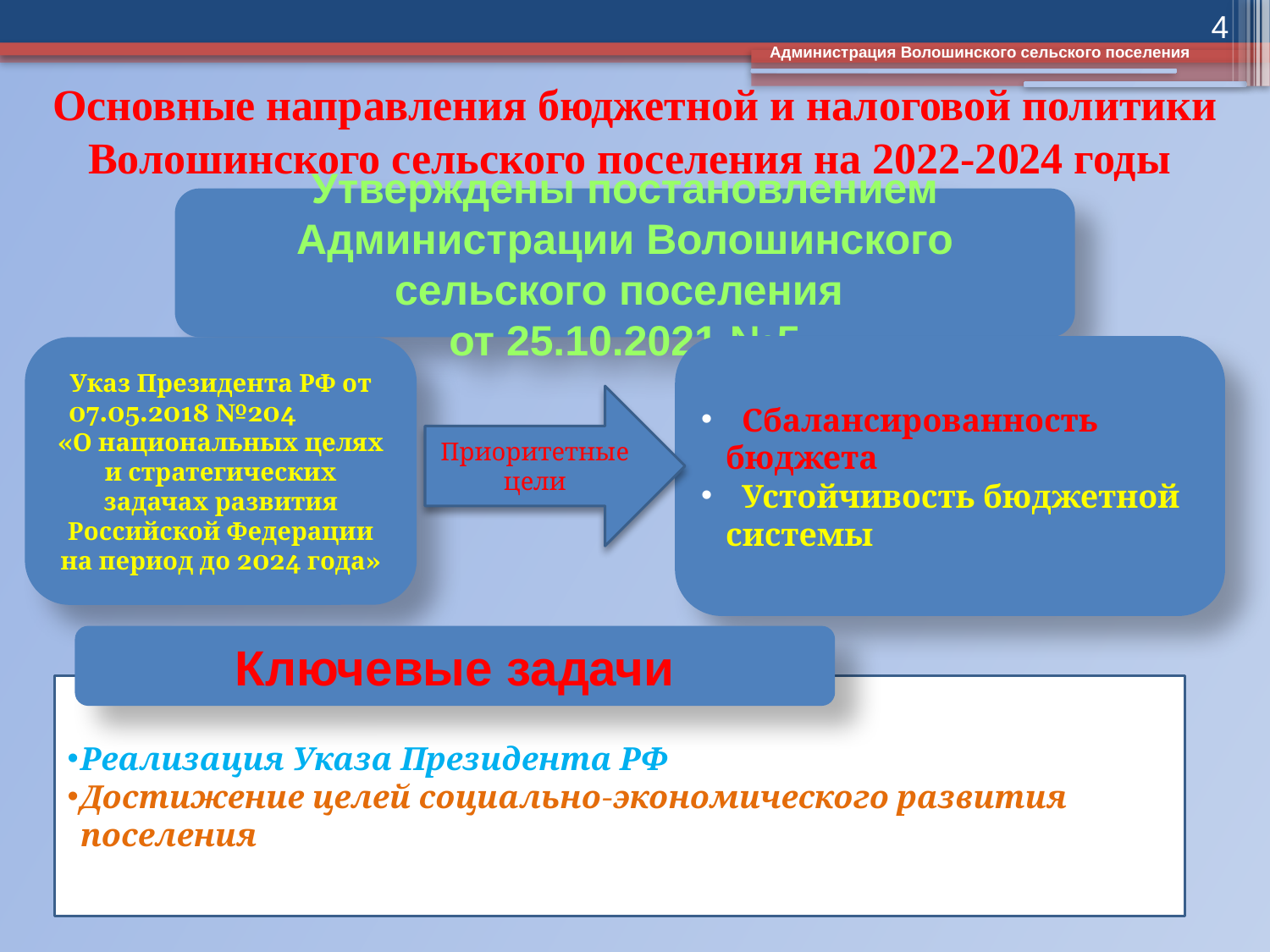

4
Администрация Волошинского сельского поселения
# Основные направления бюджетной и налоговой политики Волошинского сельского поселения на 2022-2024 годы
Утверждены постановлением Администрации Волошинского сельского поселения
от 25.10.2021 №5
  Сбалансированность бюджета
  Устойчивость бюджетной системы
Указ Президента РФ от 07.05.2018 №204             «О национальных целях и стратегических задачах развития Российской Федерации на период до 2024 года»
Приоритетные цели
Ключевые задачи
Реализация Указа Президента РФ
Достижение целей социально-экономического развития поселения